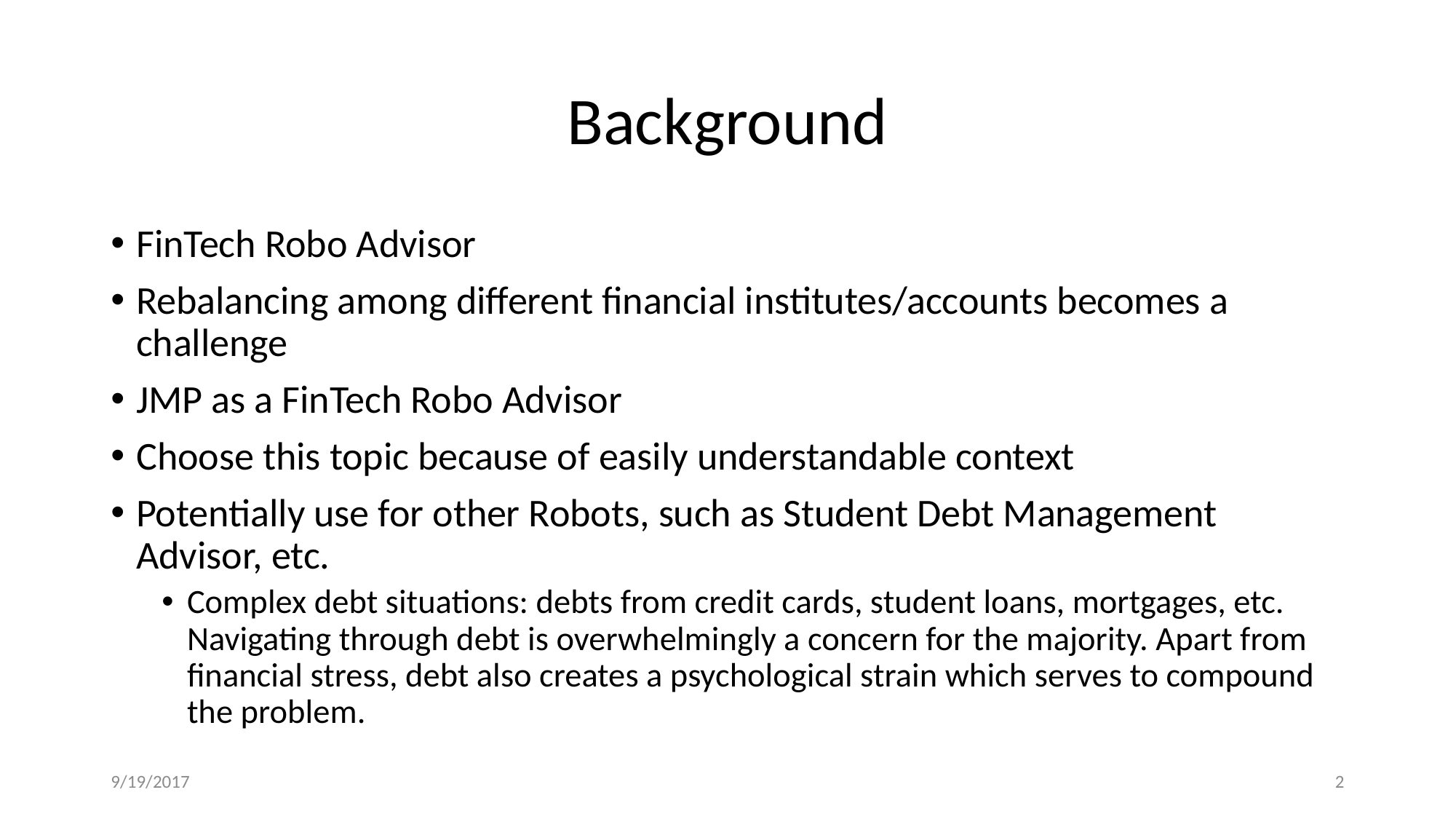

# Background
FinTech Robo Advisor
Rebalancing among different financial institutes/accounts becomes a challenge
JMP as a FinTech Robo Advisor
Choose this topic because of easily understandable context
Potentially use for other Robots, such as Student Debt Management Advisor, etc.
Complex debt situations: debts from credit cards, student loans, mortgages, etc. Navigating through debt is overwhelmingly a concern for the majority. Apart from financial stress, debt also creates a psychological strain which serves to compound the problem.

9/19/2017

2